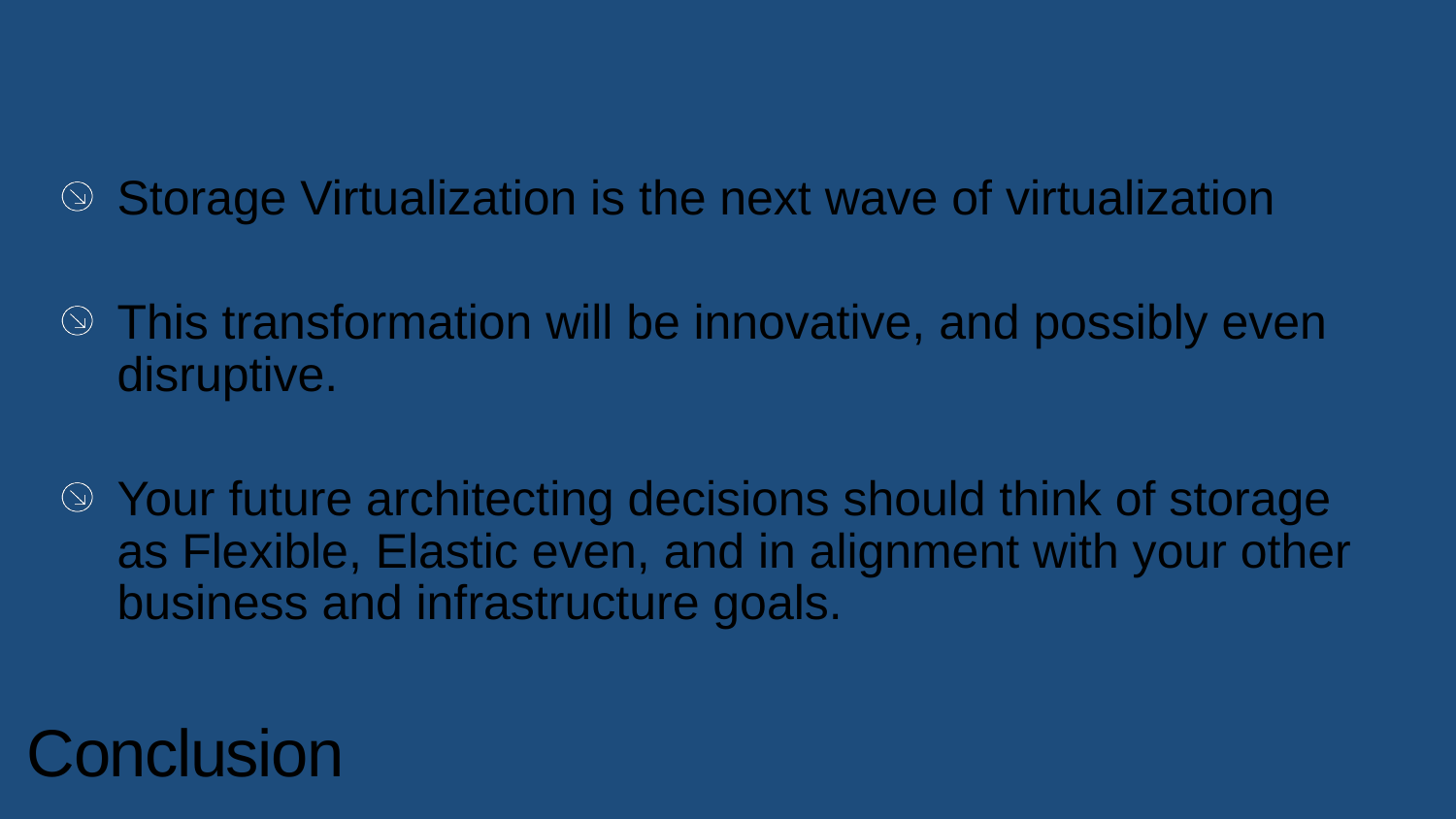

Storage Virtualization is the next wave of virtualization

This transformation will be innovative, and possibly even disruptive.

Your future architecting decisions should think of storage as Flexible, Elastic even, and in alignment with your other business and infrastructure goals.
# Conclusion